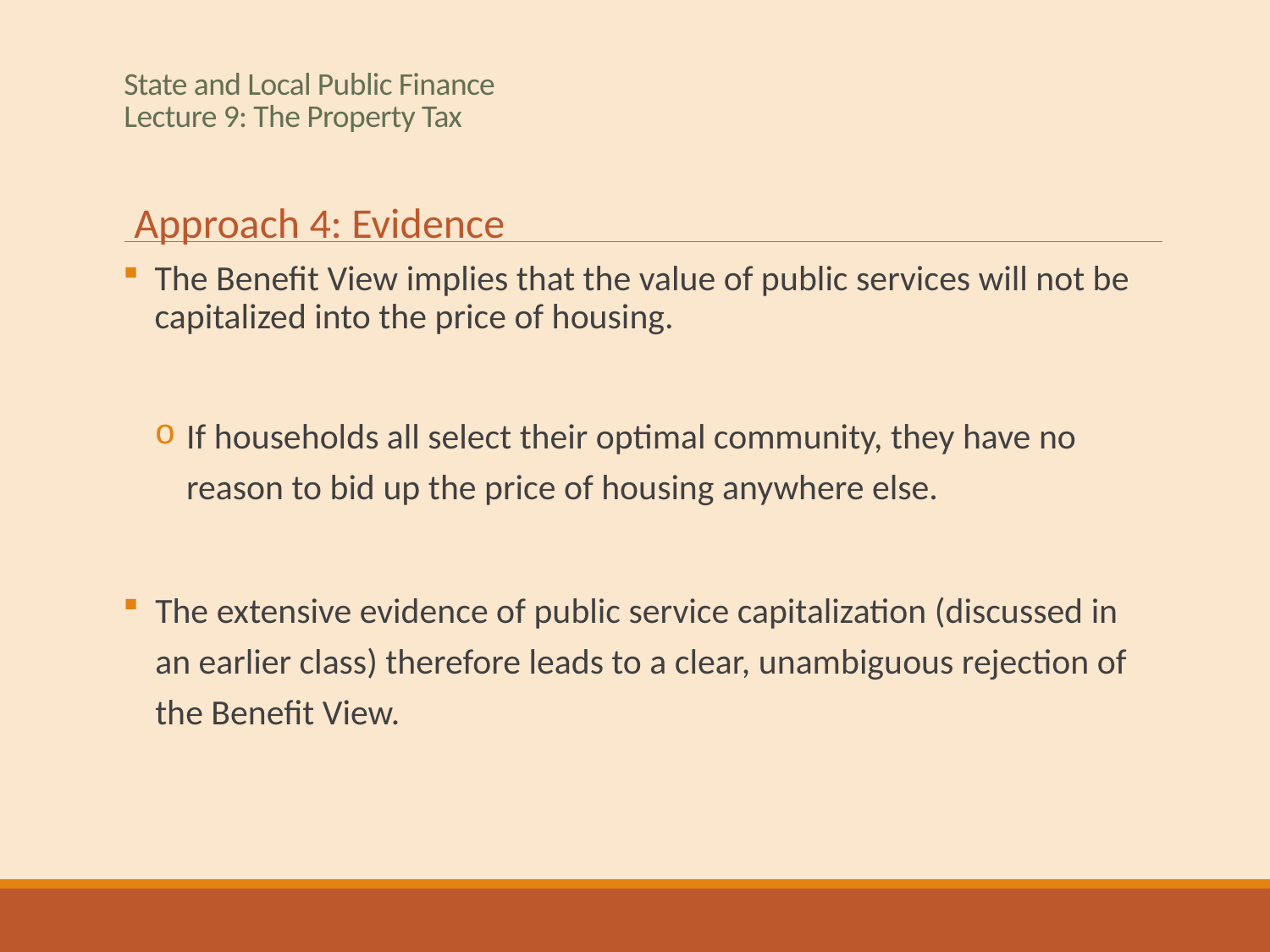

# State and Local Public Finance Lecture 9: The Property Tax
Approach 4: Evidence
The Benefit View implies that the value of public services will not be capitalized into the price of housing.

If households all select their optimal community, they have no reason to bid up the price of housing anywhere else.

The extensive evidence of public service capitalization (discussed in an earlier class) therefore leads to a clear, unambiguous rejection of the Benefit View.